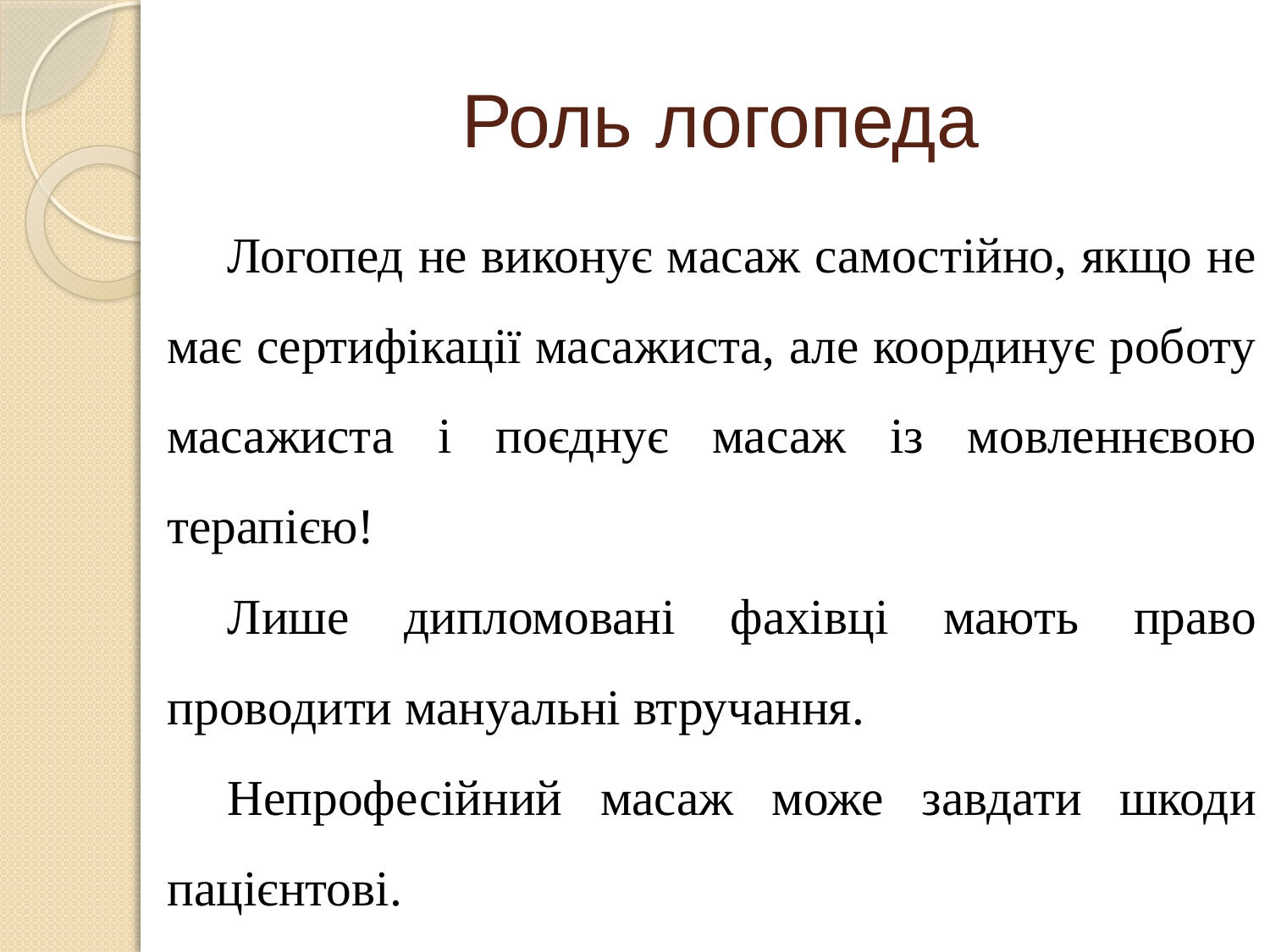

# Роль логопеда
Логопед не виконує масаж самостійно, якщо не має сертифікації масажиста, але координує роботу масажиста і поєднує масаж із мовленнєвою терапією!
Лише дипломовані фахівці мають право проводити мануальні втручання.
Непрофесійний масаж може завдати шкоди пацієнтові.